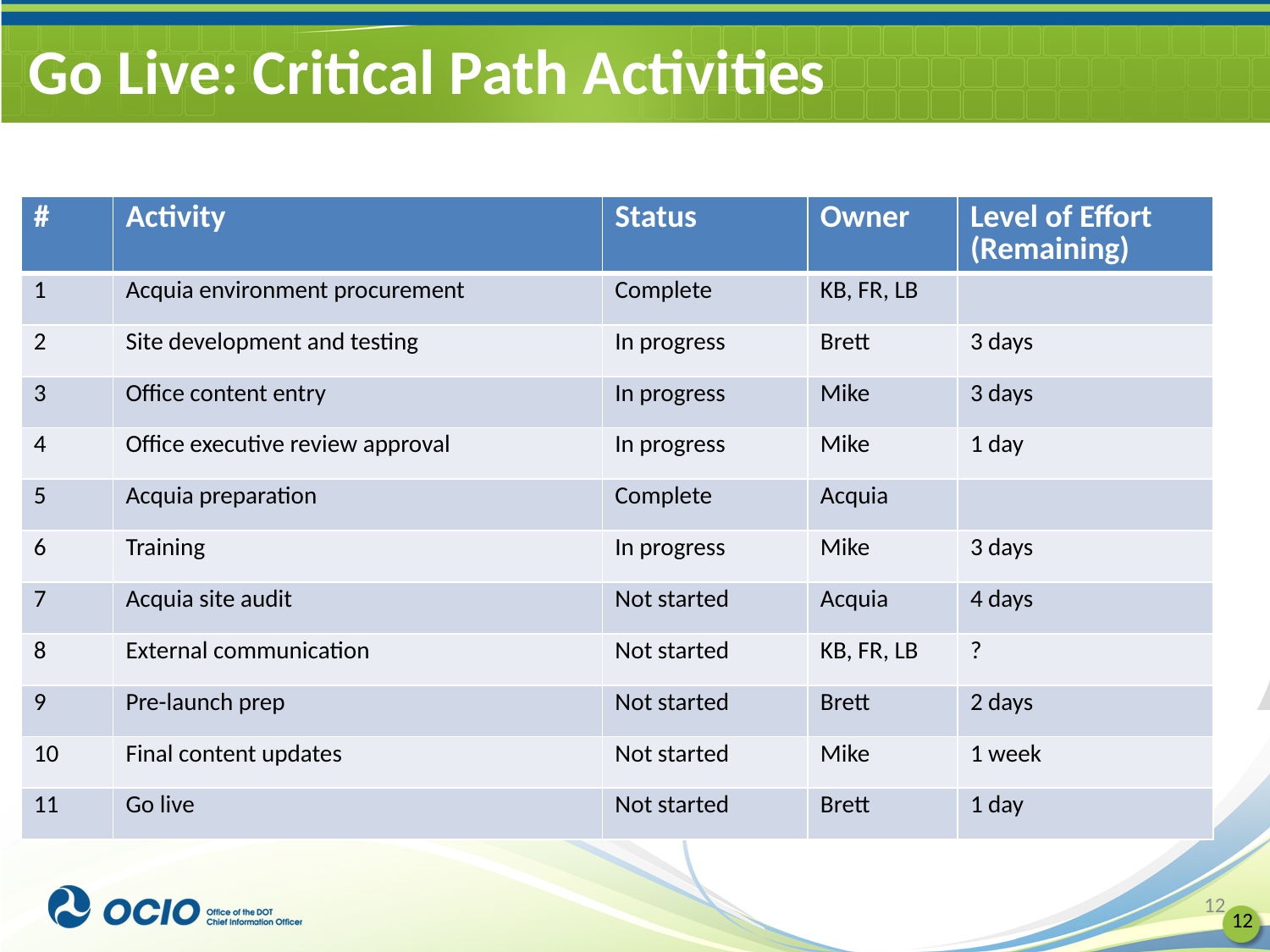

# Go Live: Critical Path Activities
| # | Activity | Status | Owner | Level of Effort (Remaining) |
| --- | --- | --- | --- | --- |
| 1 | Acquia environment procurement | Complete | KB, FR, LB |  |
| 2 | Site development and testing | In progress | Brett | 3 days |
| 3 | Office content entry | In progress | Mike | 3 days |
| 4 | Office executive review approval | In progress | Mike | 1 day |
| 5 | Acquia preparation | Complete | Acquia |  |
| 6 | Training | In progress | Mike | 3 days |
| 7 | Acquia site audit | Not started | Acquia | 4 days |
| 8 | External communication | Not started | KB, FR, LB | ? |
| 9 | Pre-launch prep | Not started | Brett | 2 days |
| 10 | Final content updates | Not started | Mike | 1 week |
| 11 | Go live | Not started | Brett | 1 day |
12